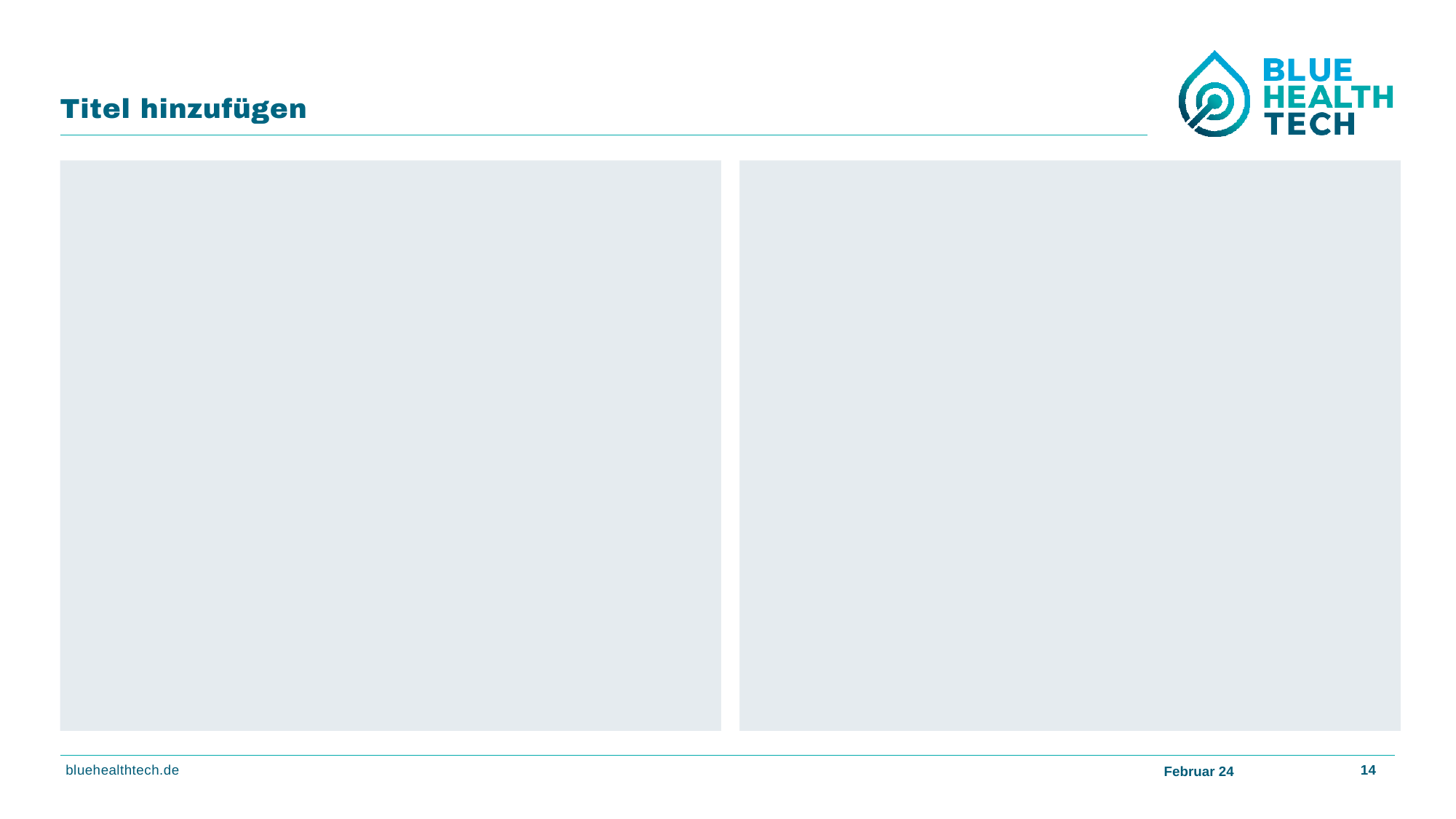

# Titel hinzufügen

14
bluehealthtech.de
Februar 24